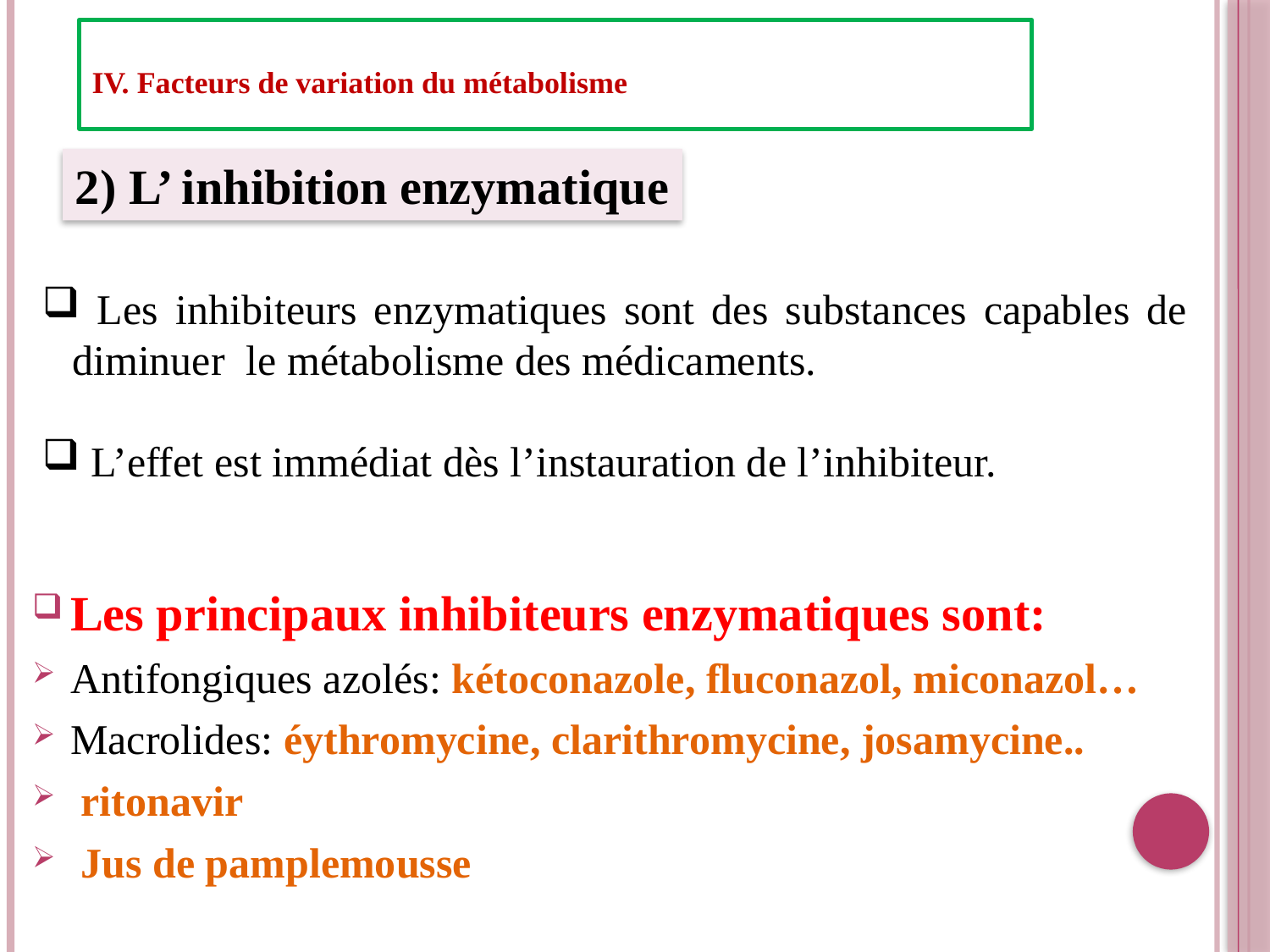

IV. Facteurs de variation du métabolisme

2) L’ inhibition enzymatique

 Les inhibiteurs enzymatiques sont des substances capables de diminuer  le métabolisme des médicaments.

 L’effet est immédiat dès l’instauration de l’inhibiteur.
Les principaux inhibiteurs enzymatiques sont:
Antifongiques azolés: kétoconazole, fluconazol, miconazol…
Macrolides: éythromycine, clarithromycine, josamycine..
 ritonavir
 Jus de pamplemousse